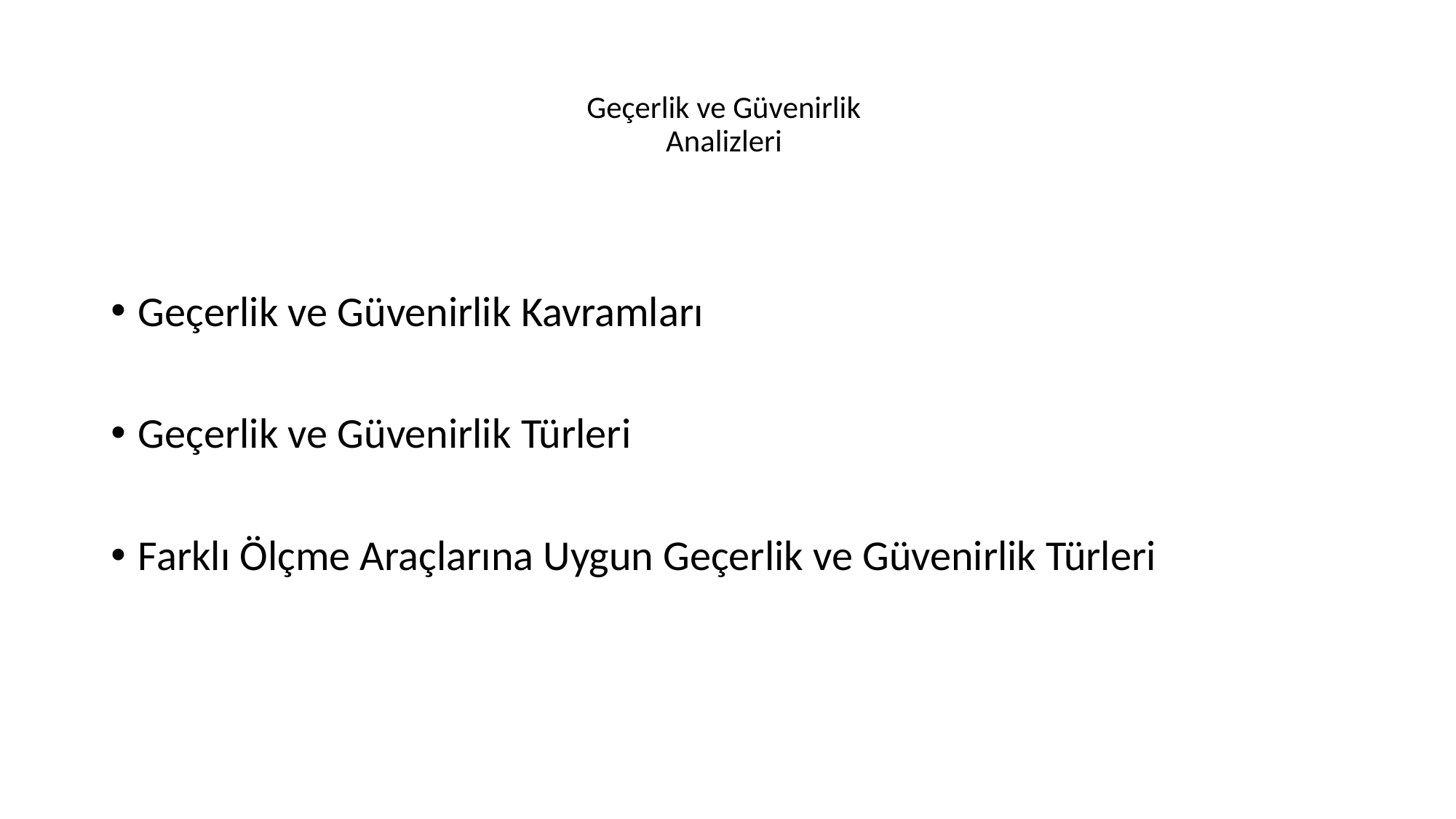

# Geçerlik ve Güvenirlik Analizleri

Geçerlik ve Güvenirlik Kavramları

Geçerlik ve Güvenirlik Türleri

Farklı Ölçme Araçlarına Uygun Geçerlik ve Güvenirlik Türleri